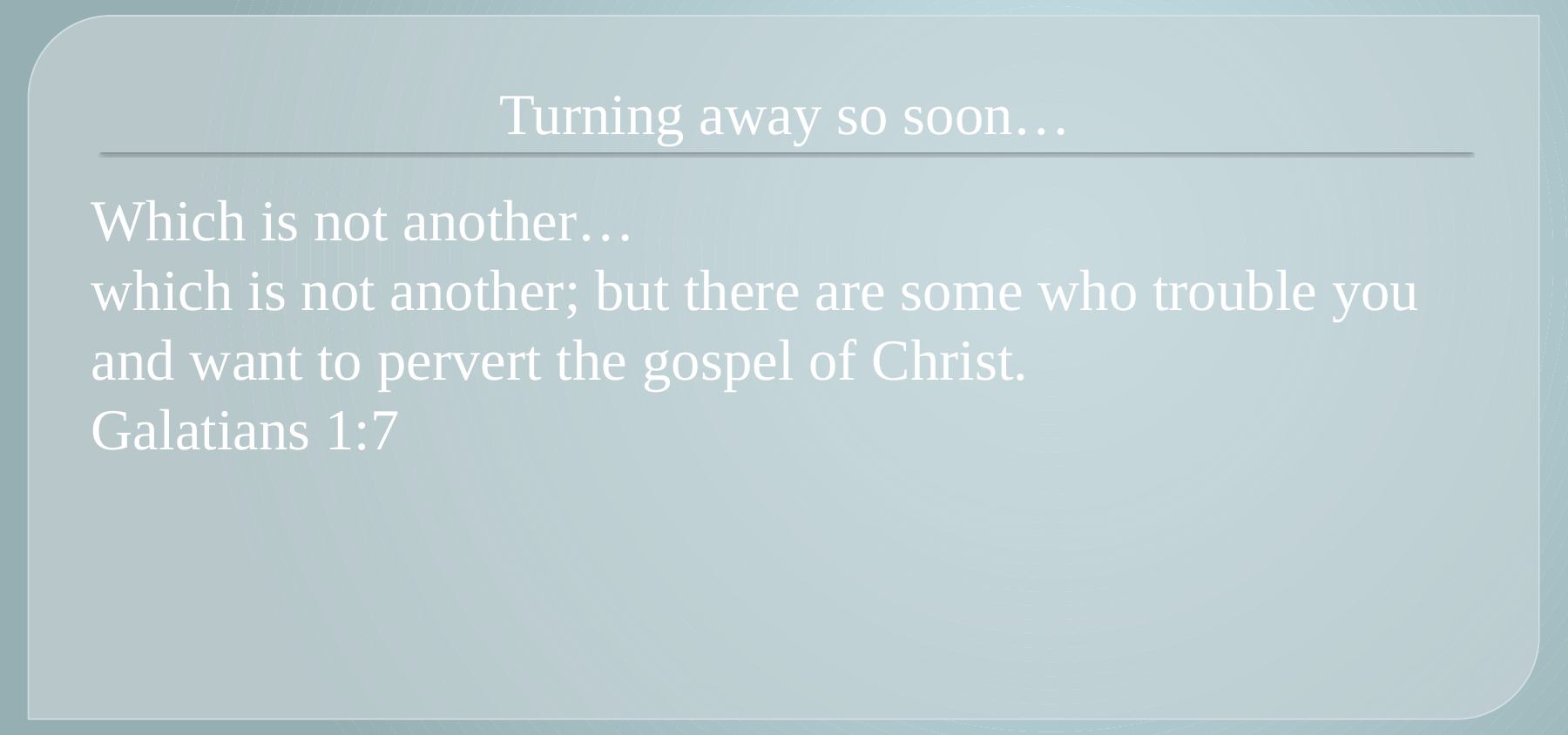

# Turning away so soon…
Which is not another…
which is not another; but there are some who trouble you and want to pervert the gospel of Christ.
Galatians 1:7